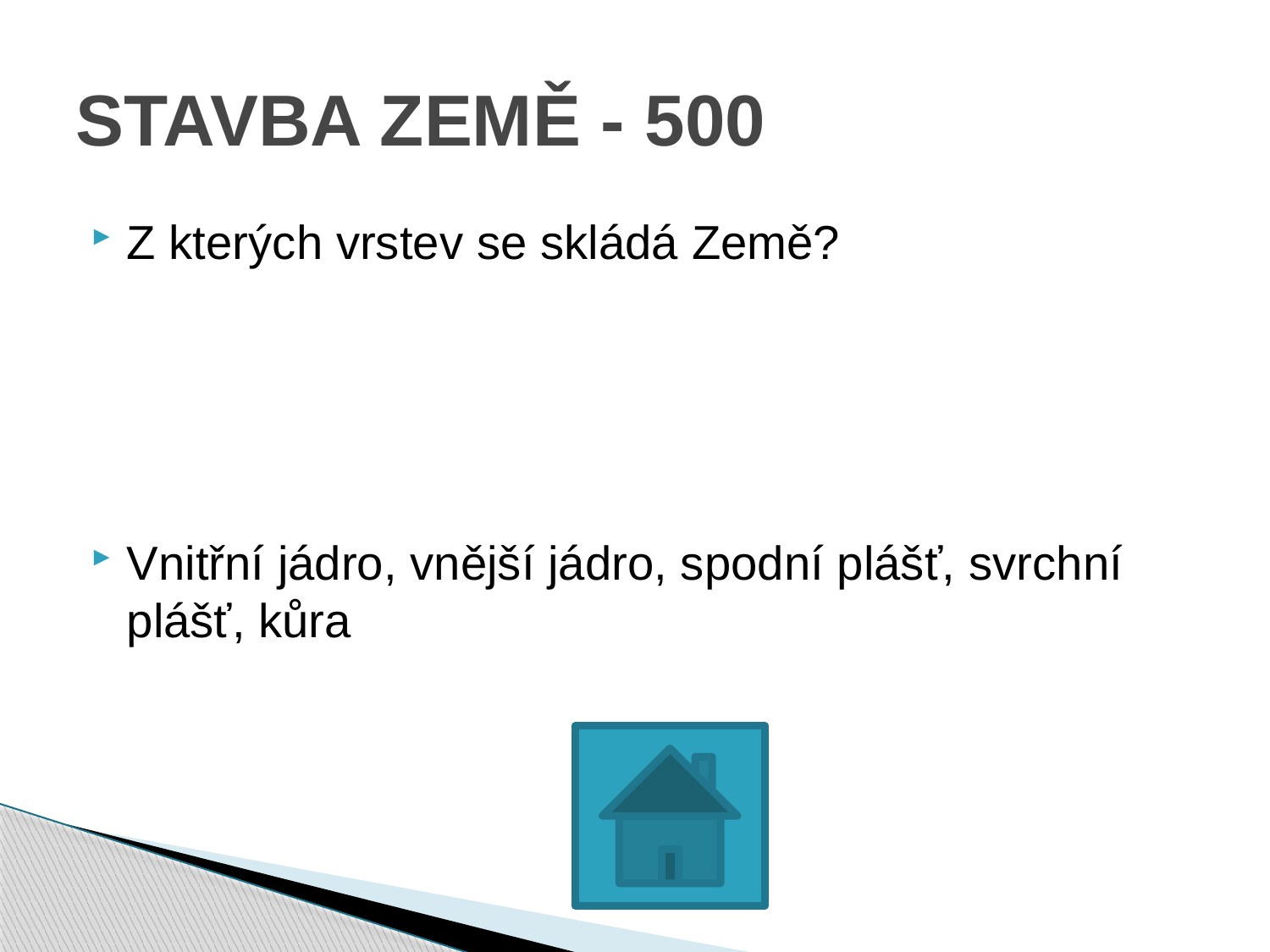

# STAVBA ZEMĚ - 500
Z kterých vrstev se skládá Země?

Vnitřní jádro, vnější jádro, spodní plášť, svrchní plášť, kůra